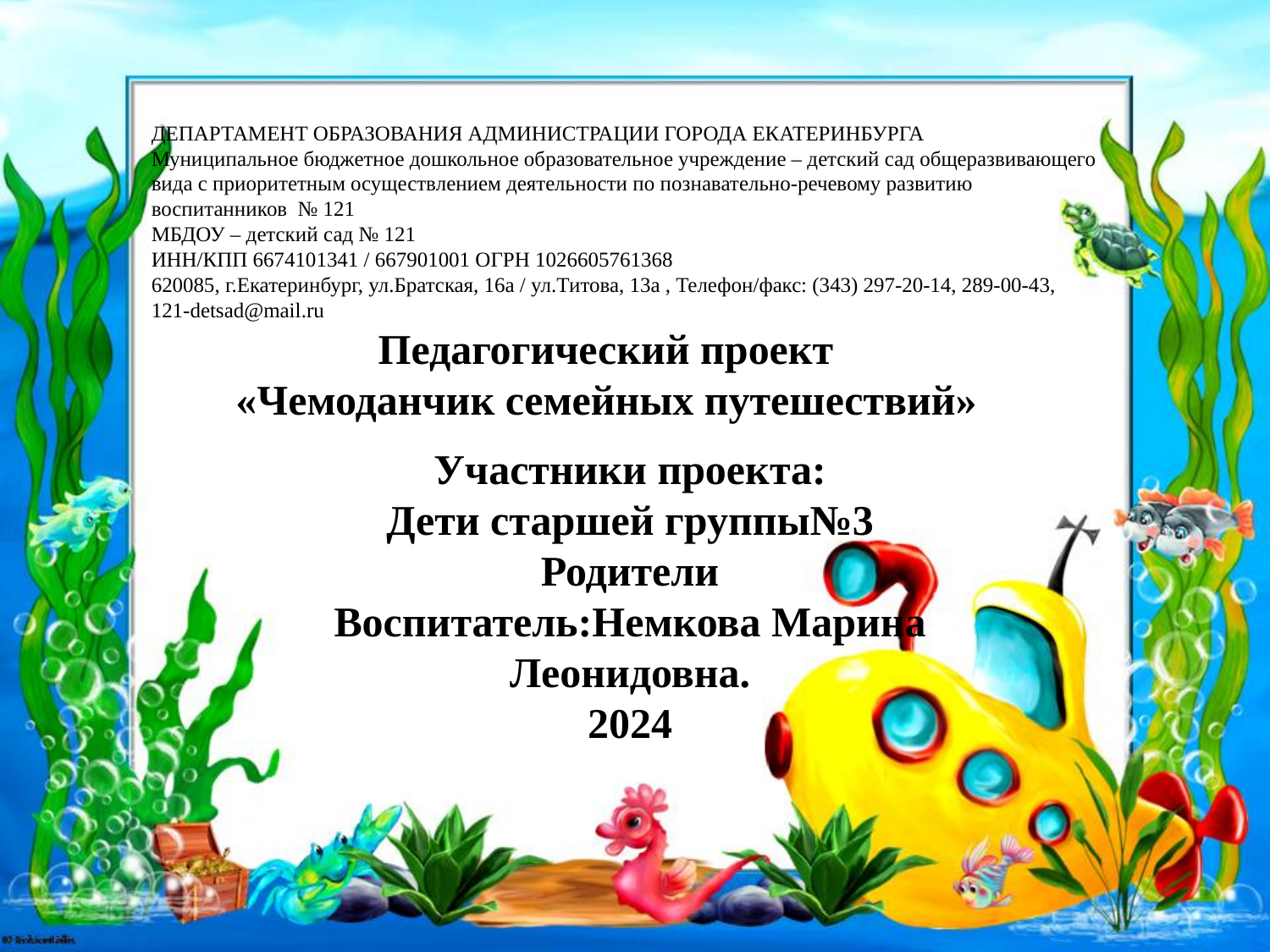

# ДЕПАРТАМЕНТ ОБРАЗОВАНИЯ АДМИНИСТРАЦИИ ГОРОДА ЕКАТЕРИНБУРГА Муниципальное бюджетное дошкольное образовательное учреждение – детский сад общеразвивающего вида с приоритетным осуществлением деятельности по познавательно-речевому развитию воспитанников  № 121 МБДОУ – детский сад № 121 ИНН/КПП 6674101341 / 667901001 ОГРН 1026605761368 620085, г.Екатеринбург, ул.Братская, 16а / ул.Титова, 13а , Телефон/факс: (343) 297-20-14, 289-00-43, 121-detsad@mail.ru Педагогический проект «Чемоданчик семейных путешествий»
Участники проекта:
Дети старшей группы№3
Родители
Воспитатель:Немкова Марина Леонидовна.
2024